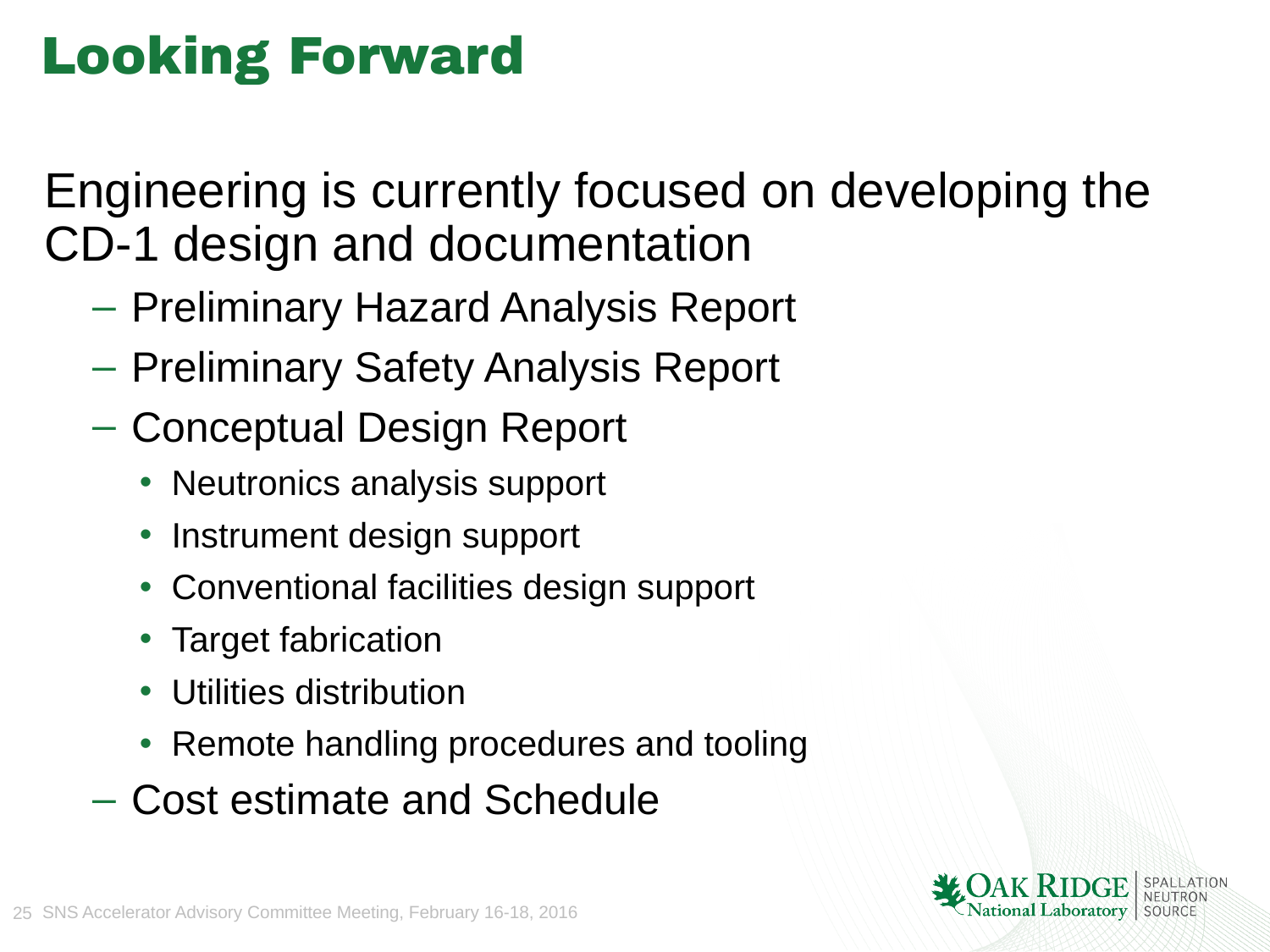

# Looking Forward
Engineering is currently focused on developing the CD-1 design and documentation
Preliminary Hazard Analysis Report
Preliminary Safety Analysis Report
Conceptual Design Report
Neutronics analysis support
Instrument design support
Conventional facilities design support
Target fabrication
Utilities distribution
Remote handling procedures and tooling
Cost estimate and Schedule